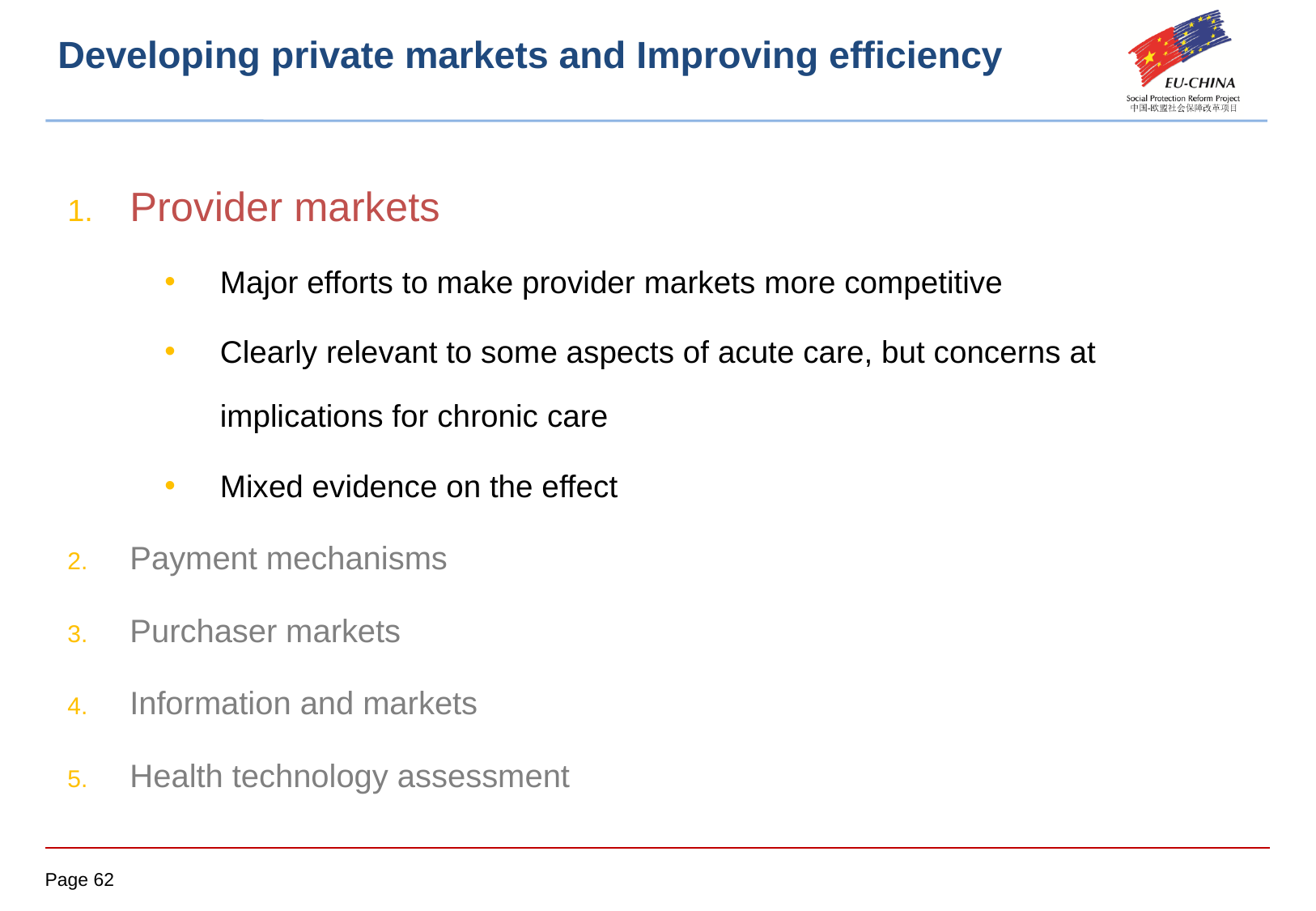

# Developing private markets and Improving efficiency
Provider markets
Major efforts to make provider markets more competitive
Clearly relevant to some aspects of acute care, but concerns at implications for chronic care
Mixed evidence on the effect
Payment mechanisms
Purchaser markets
Information and markets
Health technology assessment